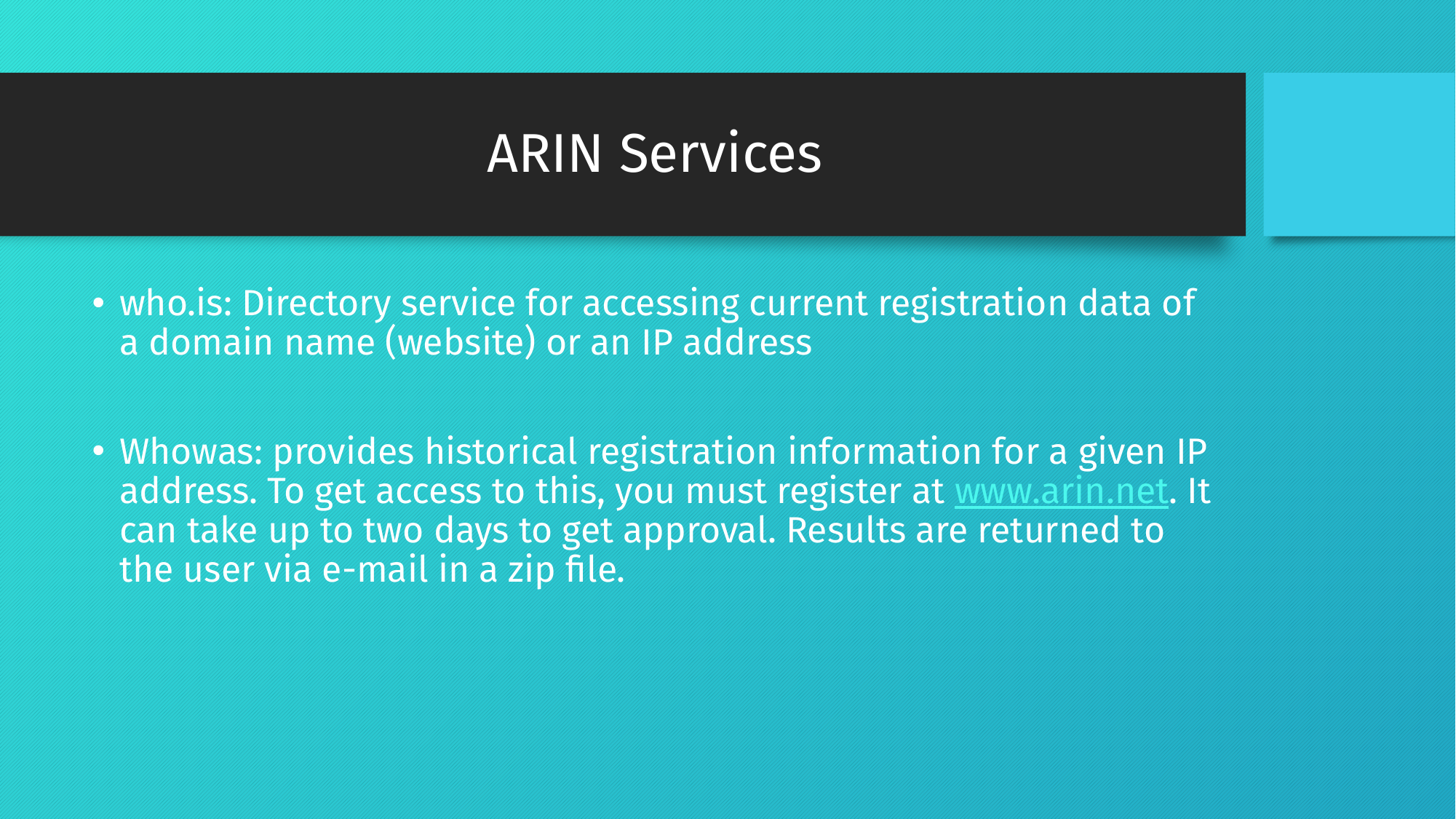

# ARIN Services
who.is: Directory service for accessing current registration data of a domain name (website) or an IP address

Whowas: provides historical registration information for a given IP address. To get access to this, you must register at www.arin.net. It can take up to two days to get approval. Results are returned to the user via e-mail in a zip file.